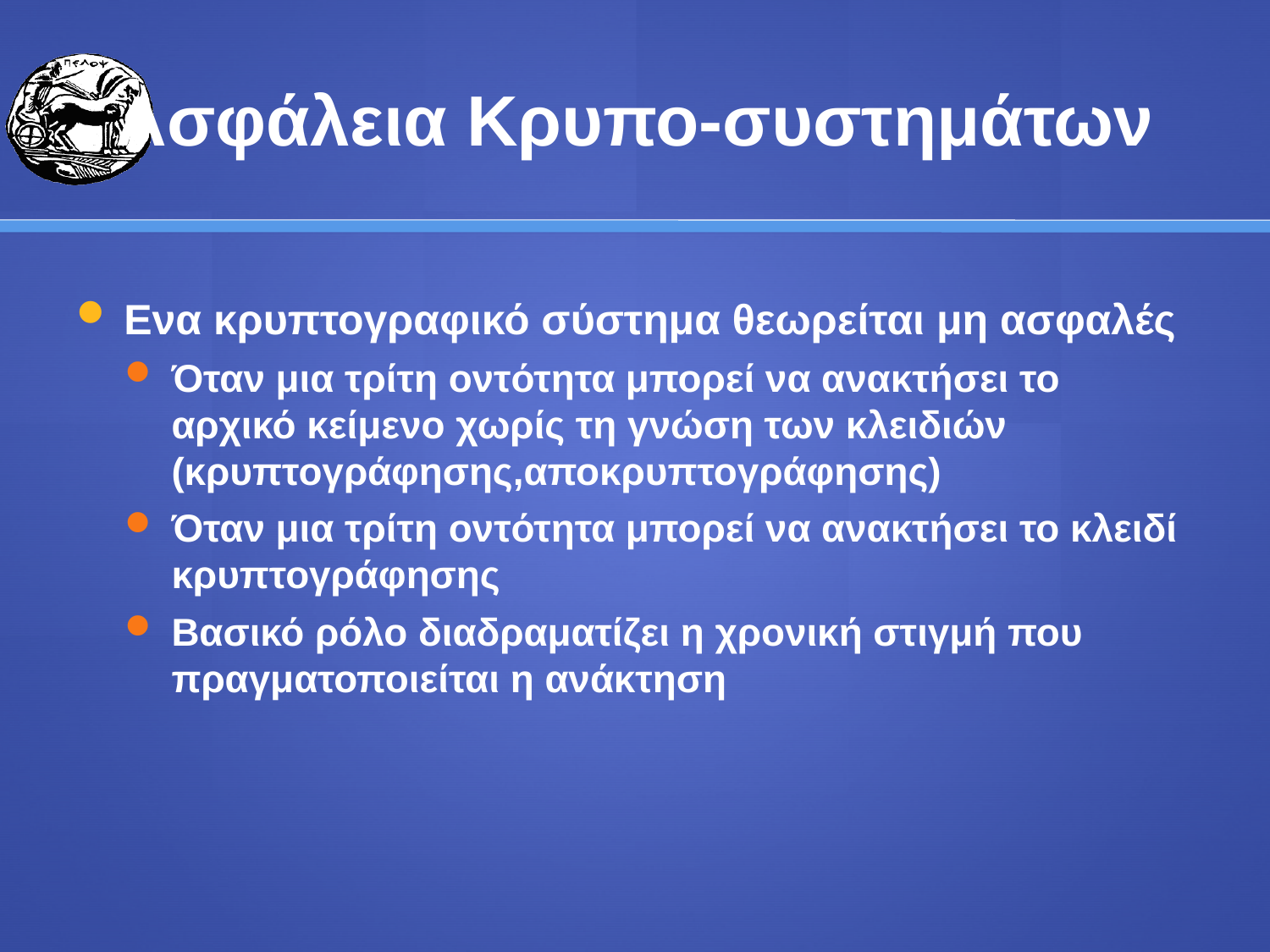

# Ασφάλεια Κρυπο-συστημάτων
Ενα κρυπτογραφικό σύστημα θεωρείται μη ασφαλές
Όταν μια τρίτη οντότητα μπορεί να ανακτήσει το αρχικό κείμενο χωρίς τη γνώση των κλειδιών (κρυπτογράφησης,αποκρυπτογράφησης)
Όταν μια τρίτη οντότητα μπορεί να ανακτήσει το κλειδί κρυπτογράφησης
Βασικό ρόλο διαδραματίζει η χρονική στιγμή που πραγματοποιείται η ανάκτηση